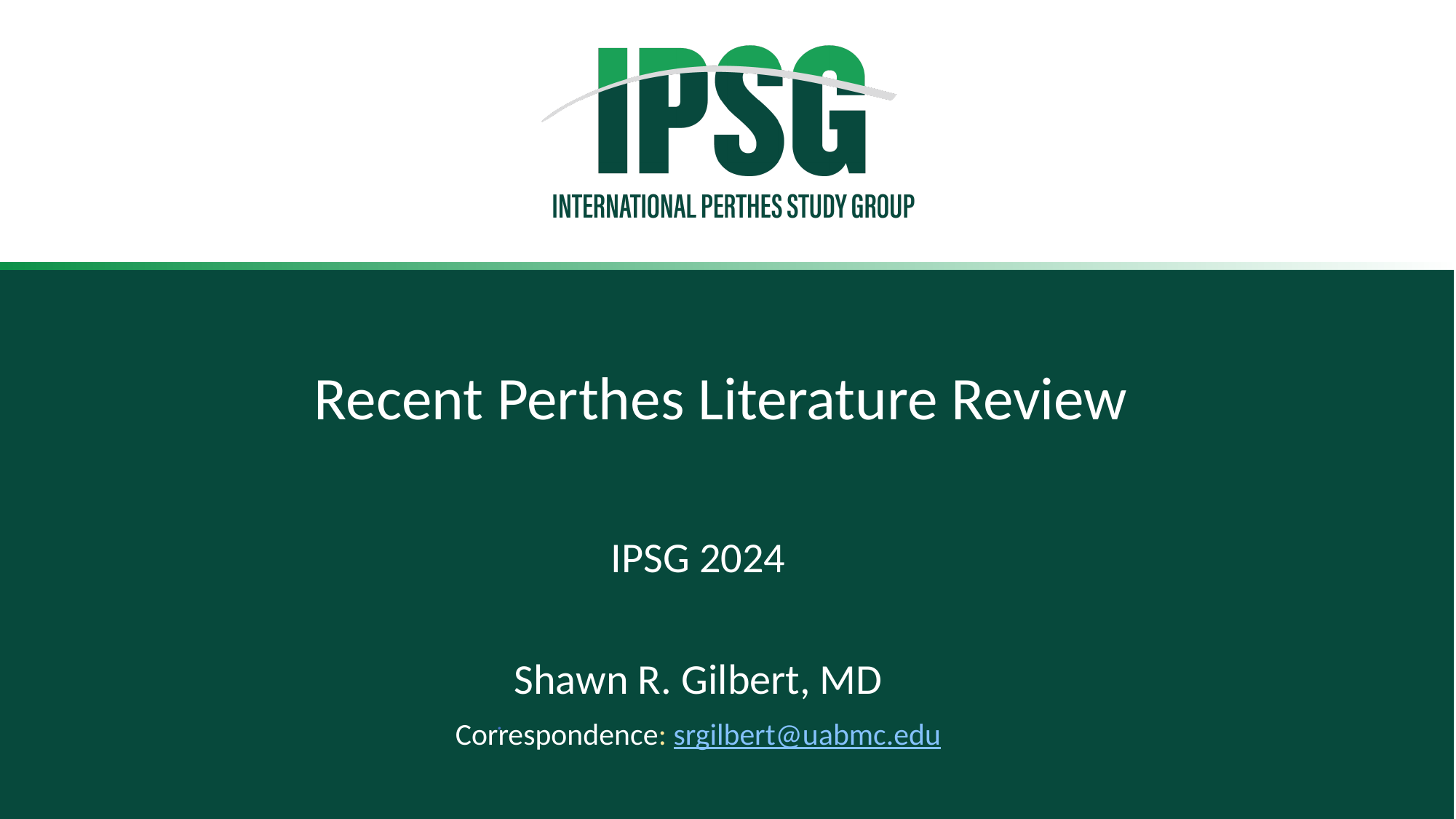

# Recent Perthes Literature Review
IPSG 2024

Shawn R. Gilbert, MD
Correspondence: srgilbert@uabmc.edu
.